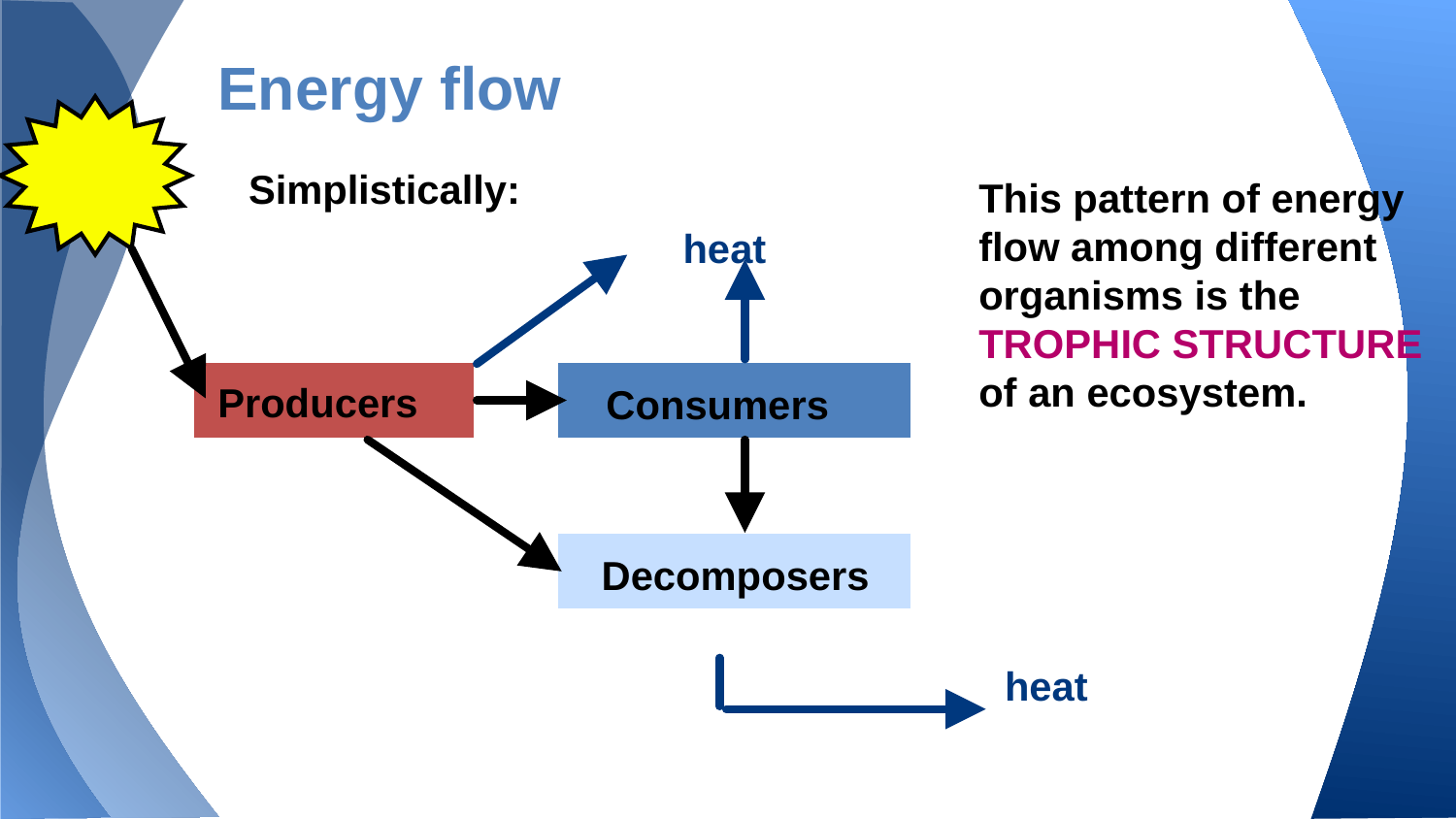

# Energy flow
This pattern of energy flow among different organisms is the TROPHIC STRUCTURE of an ecosystem.

Simplistically:

heat

Producers
Consumers

Decomposers
heat